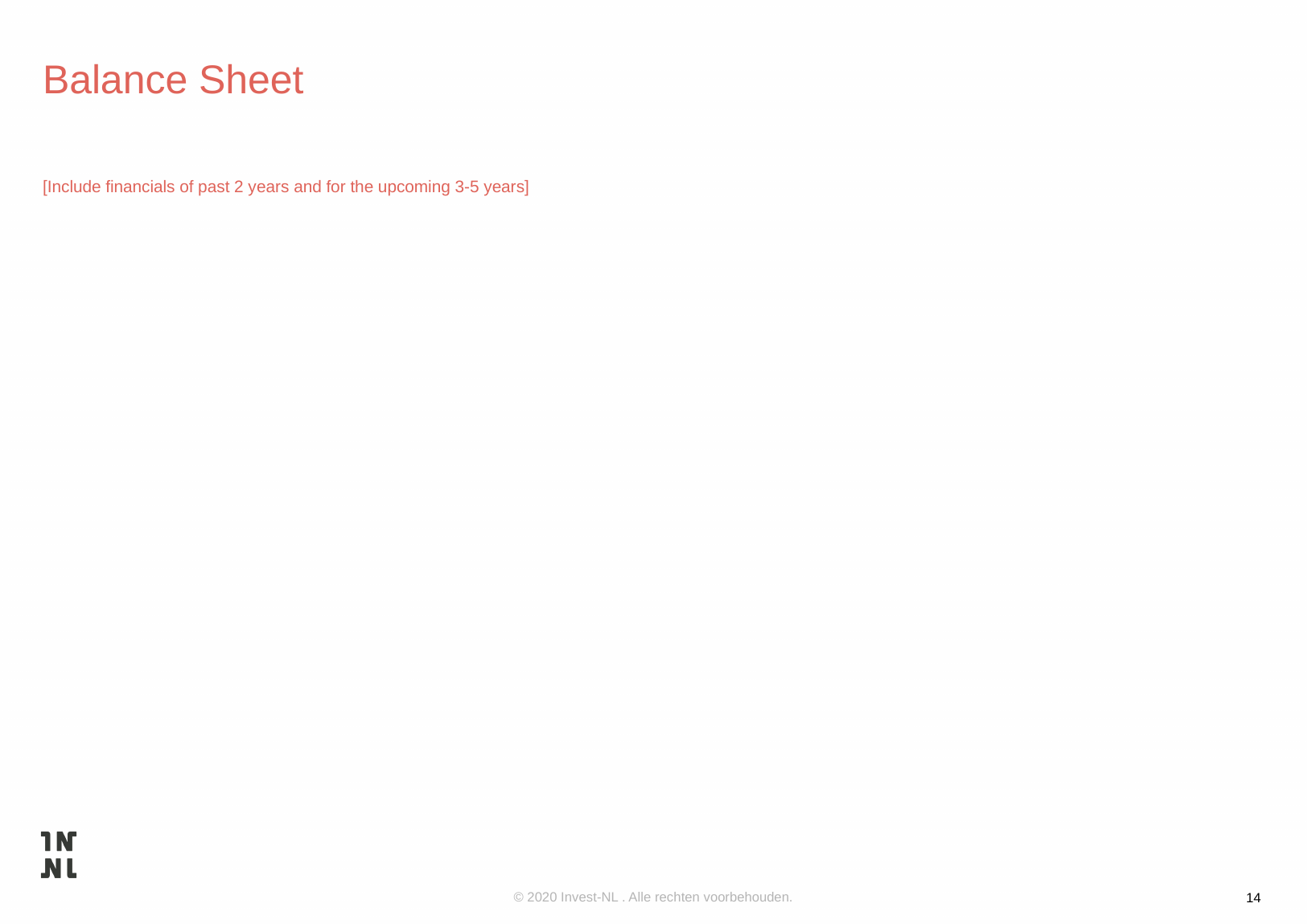

# Balance Sheet
[Include financials of past 2 years and for the upcoming 3-5 years]

14